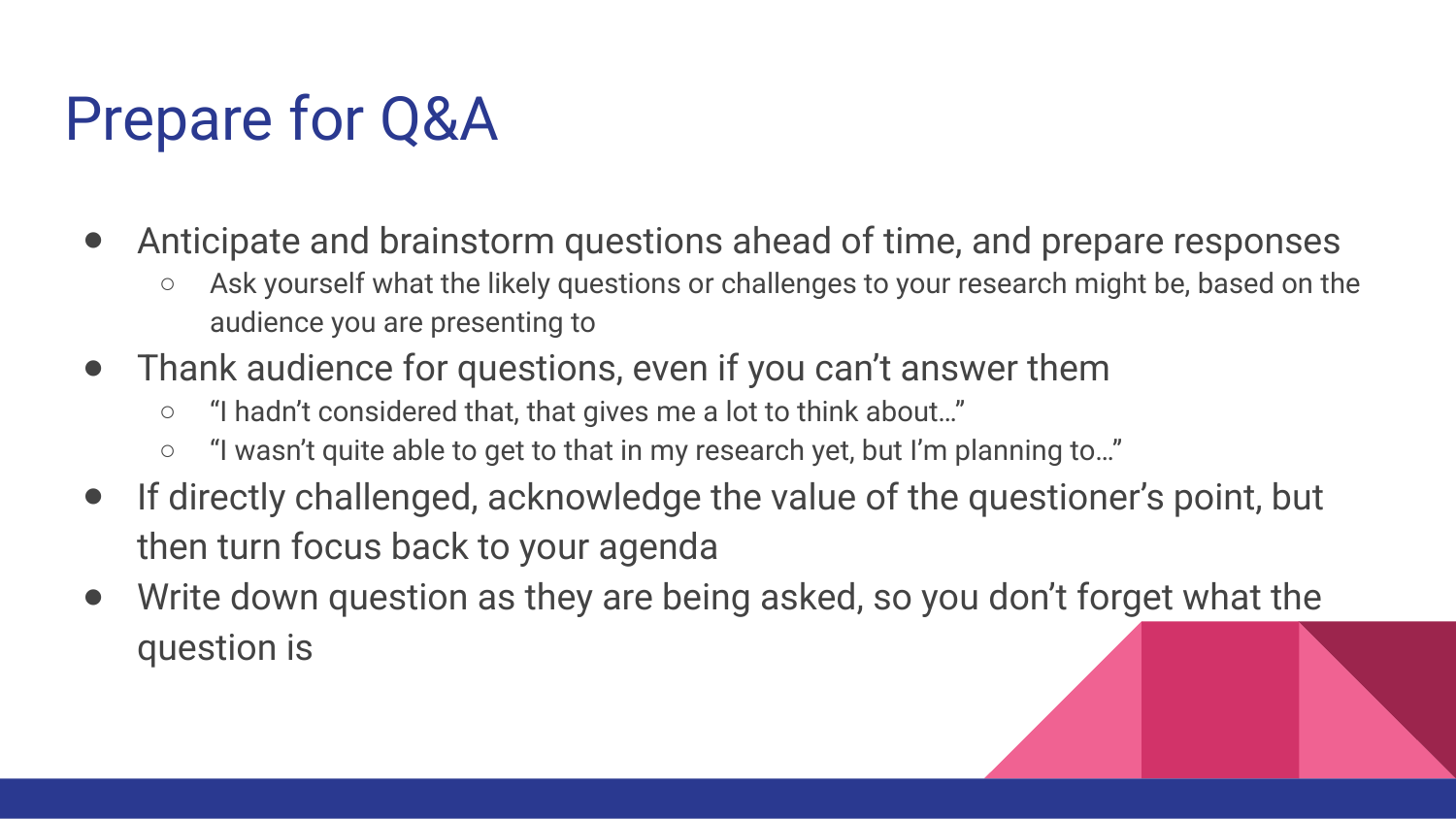

# Prepare for Q&A
Anticipate and brainstorm questions ahead of time, and prepare responses
Ask yourself what the likely questions or challenges to your research might be, based on the audience you are presenting to
Thank audience for questions, even if you can’t answer them
“I hadn’t considered that, that gives me a lot to think about…”
“I wasn’t quite able to get to that in my research yet, but I’m planning to…”
If directly challenged, acknowledge the value of the questioner’s point, but then turn focus back to your agenda
Write down question as they are being asked, so you don’t forget what the question is